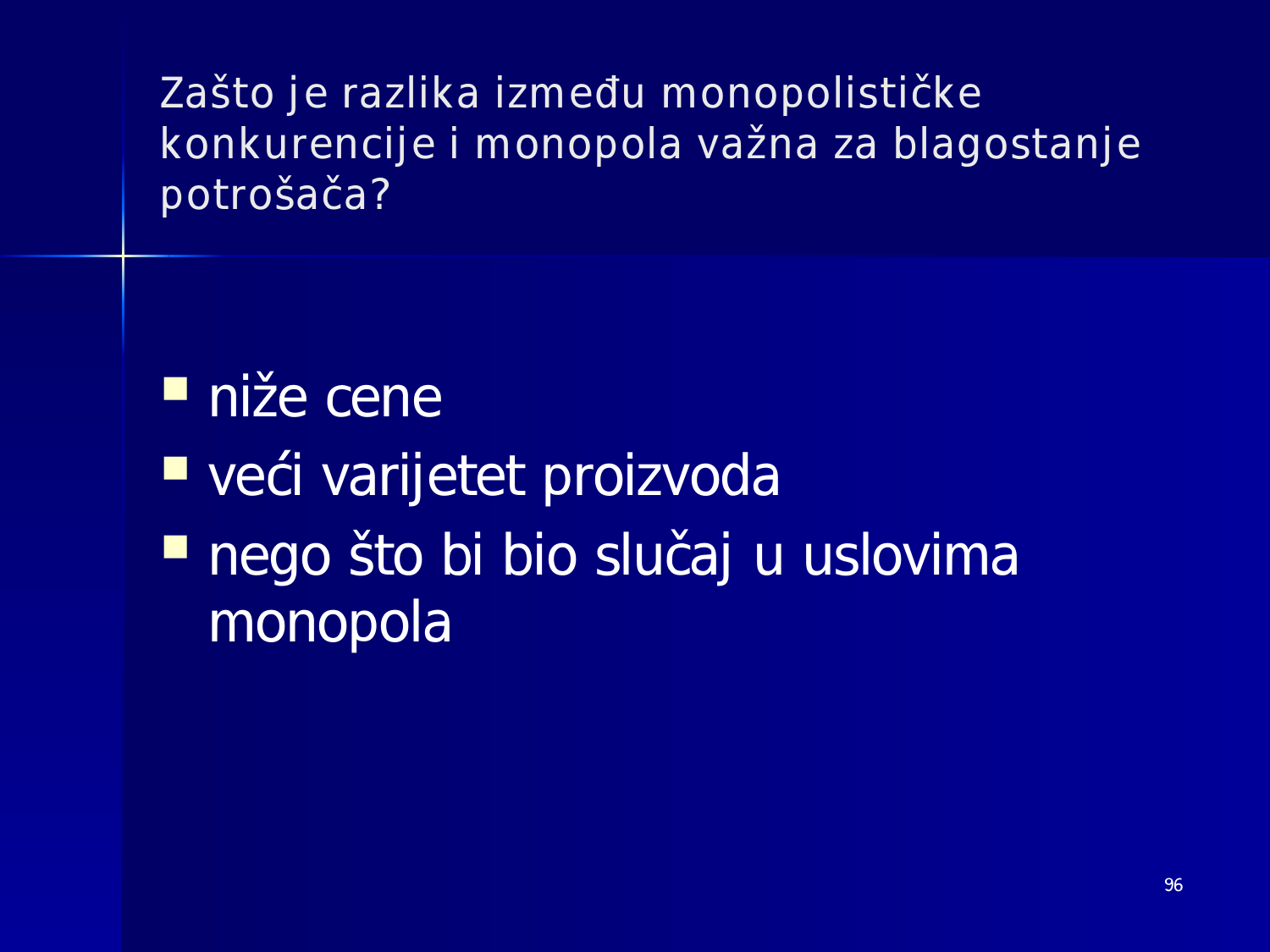

# Zašto je razlika između monopolističke konkurencije i monopola važna za blagostanje potrošača?

niže cene
veći varijetet proizvoda
nego što bi bio slučaj u uslovima monopola
96